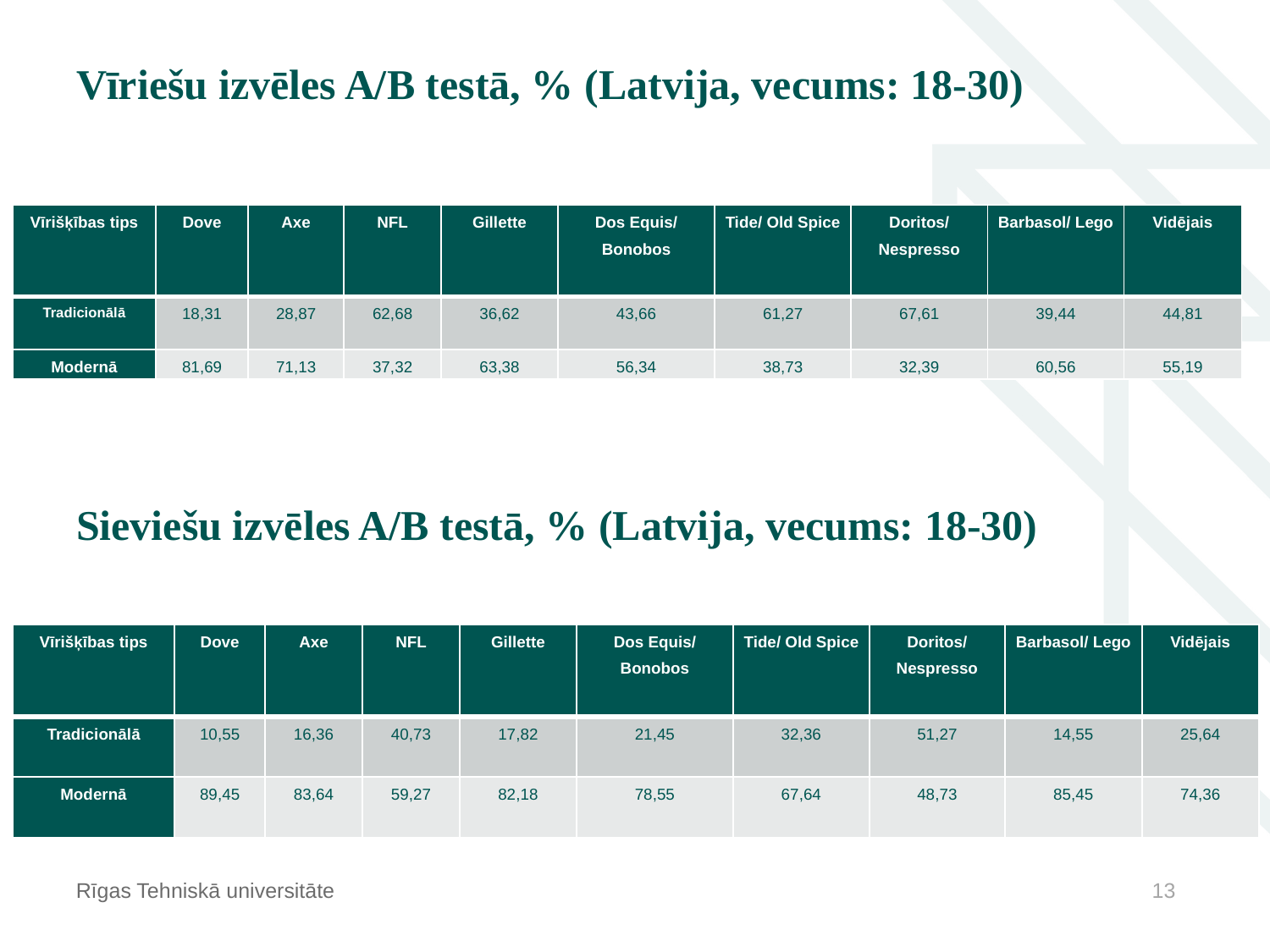

# Vīriešu izvēles A/B testā, % (Latvija, vecums: 18-30)
| Vīrišķības tips | Dove | Axe | NFL | Gillette | Dos Equis/ Bonobos | Tide/ Old Spice | Doritos/ Nespresso | Barbasol/ Lego | Vidējais |
| --- | --- | --- | --- | --- | --- | --- | --- | --- | --- |
| Tradicionālā | 18,31 | 28,87 | 62,68 | 36,62 | 43,66 | 61,27 | 67,61 | 39,44 | 44,81 |
| Modernā | 81,69 | 71,13 | 37,32 | 63,38 | 56,34 | 38,73 | 32,39 | 60,56 | 55,19 |
Sieviešu izvēles A/B testā, % (Latvija, vecums: 18-30)
| Vīrišķības tips | Dove | Axe | NFL | Gillette | Dos Equis/ Bonobos | Tide/ Old Spice | Doritos/ Nespresso | Barbasol/ Lego | Vidējais |
| --- | --- | --- | --- | --- | --- | --- | --- | --- | --- |
| Tradicionālā | 10,55 | 16,36 | 40,73 | 17,82 | 21,45 | 32,36 | 51,27 | 14,55 | 25,64 |
| Modernā | 89,45 | 83,64 | 59,27 | 82,18 | 78,55 | 67,64 | 48,73 | 85,45 | 74,36 |
Rīgas Tehniskā universitāte